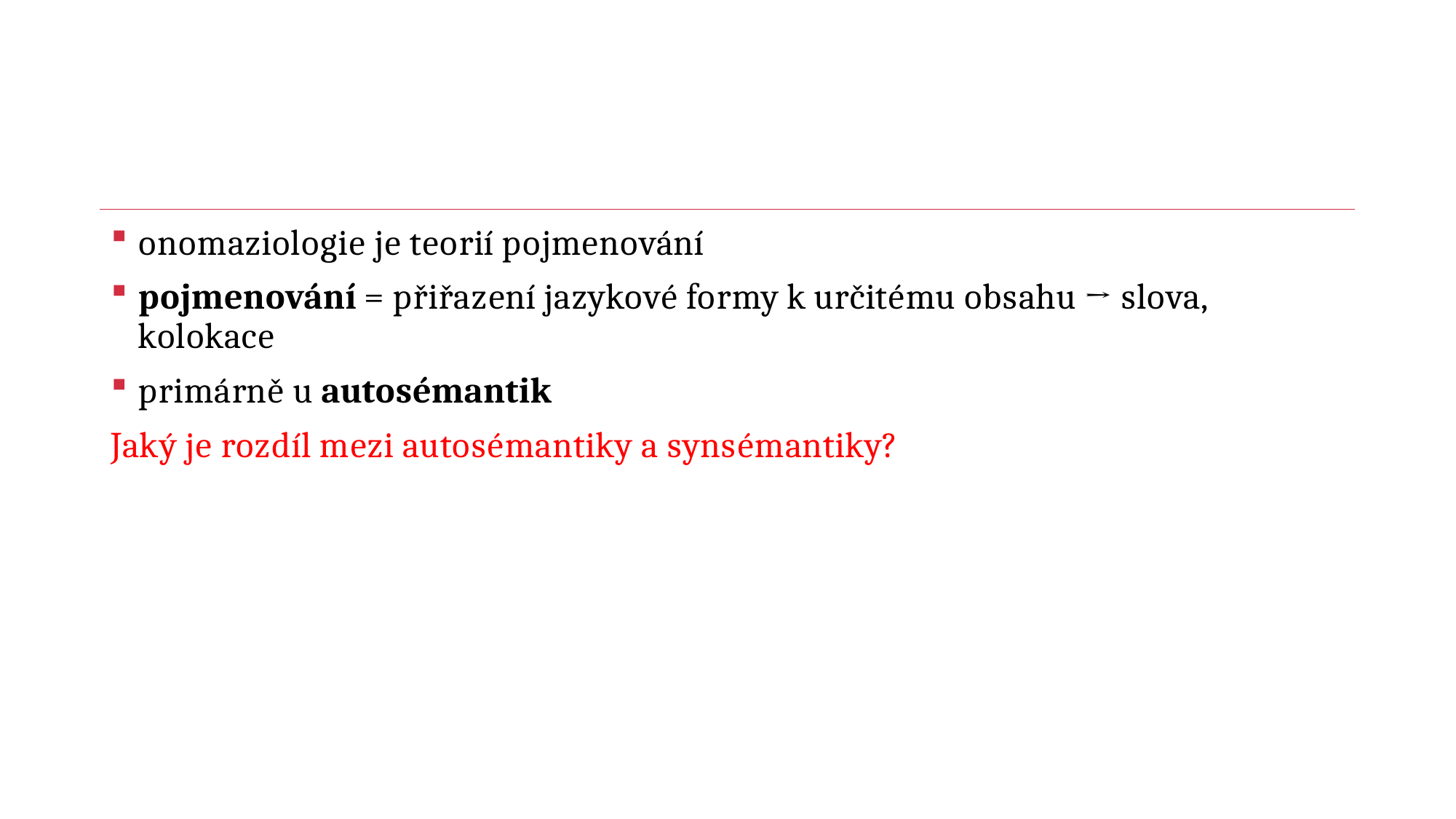

#
onomaziologie je teorií pojmenování
pojmenování = přiřazení jazykové formy k určitému obsahu → slova, kolokace
primárně u autosémantik
Jaký je rozdíl mezi autosémantiky a synsémantiky?